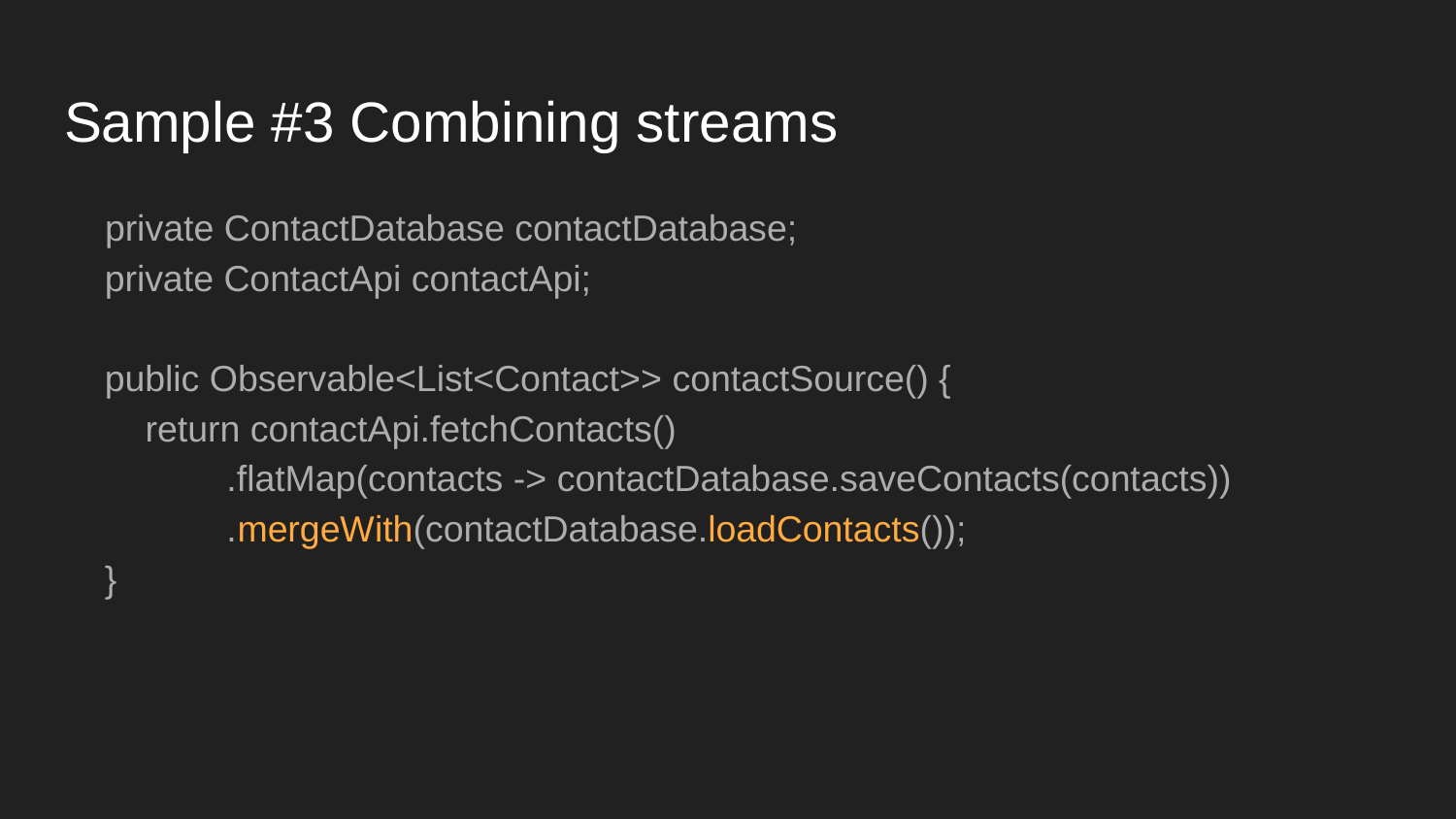

# Sample #3 Combining streams
    private ContactDatabase contactDatabase;
    private ContactApi contactApi;
    public Observable<List<Contact>> contactSource() {
        return contactApi.fetchContacts()
                .flatMap(contacts -> contactDatabase.saveContacts(contacts))
                .mergeWith(contactDatabase.loadContacts());
    }